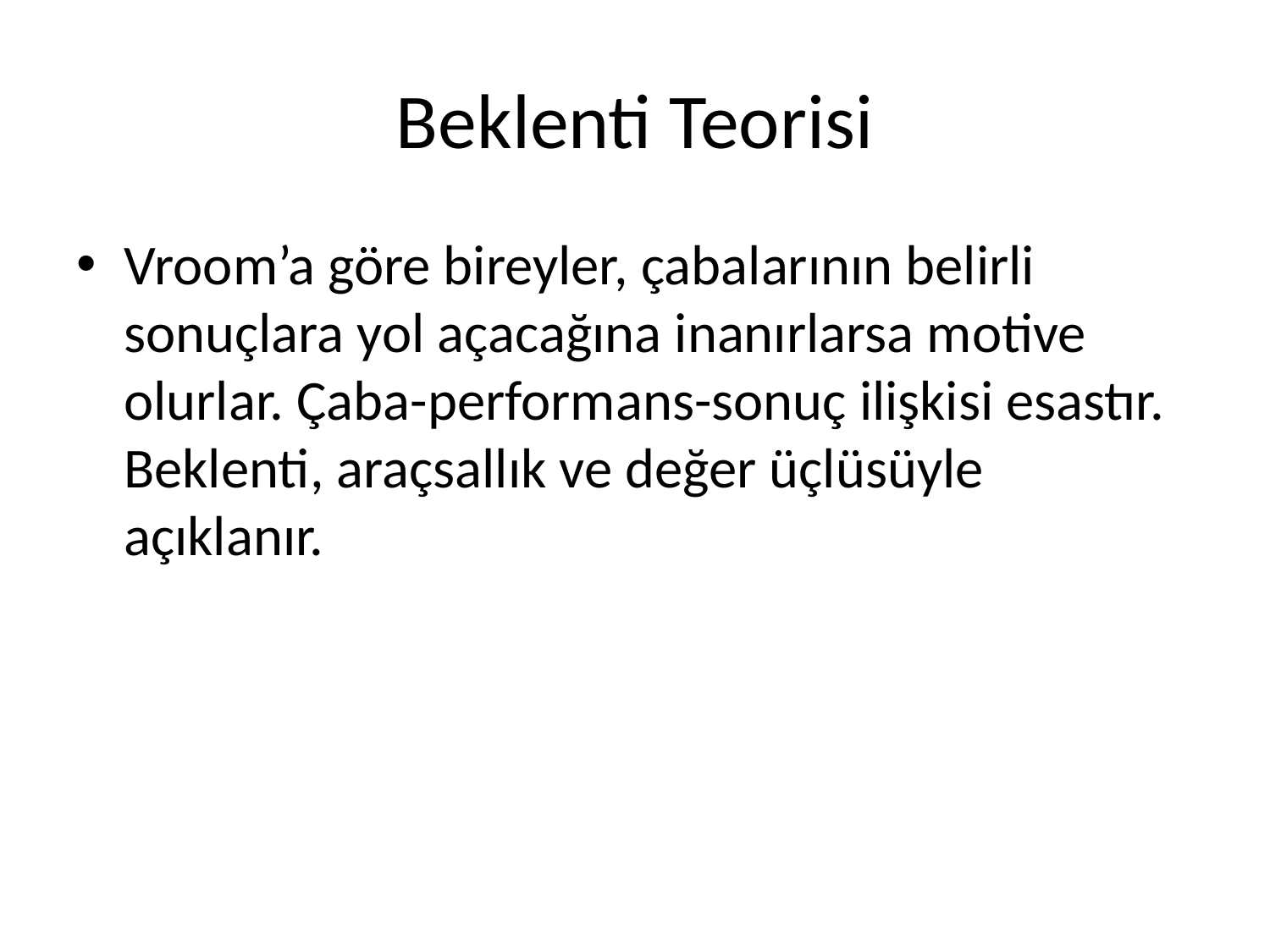

# Beklenti Teorisi
Vroom’a göre bireyler, çabalarının belirli sonuçlara yol açacağına inanırlarsa motive olurlar. Çaba-performans-sonuç ilişkisi esastır. Beklenti, araçsallık ve değer üçlüsüyle açıklanır.